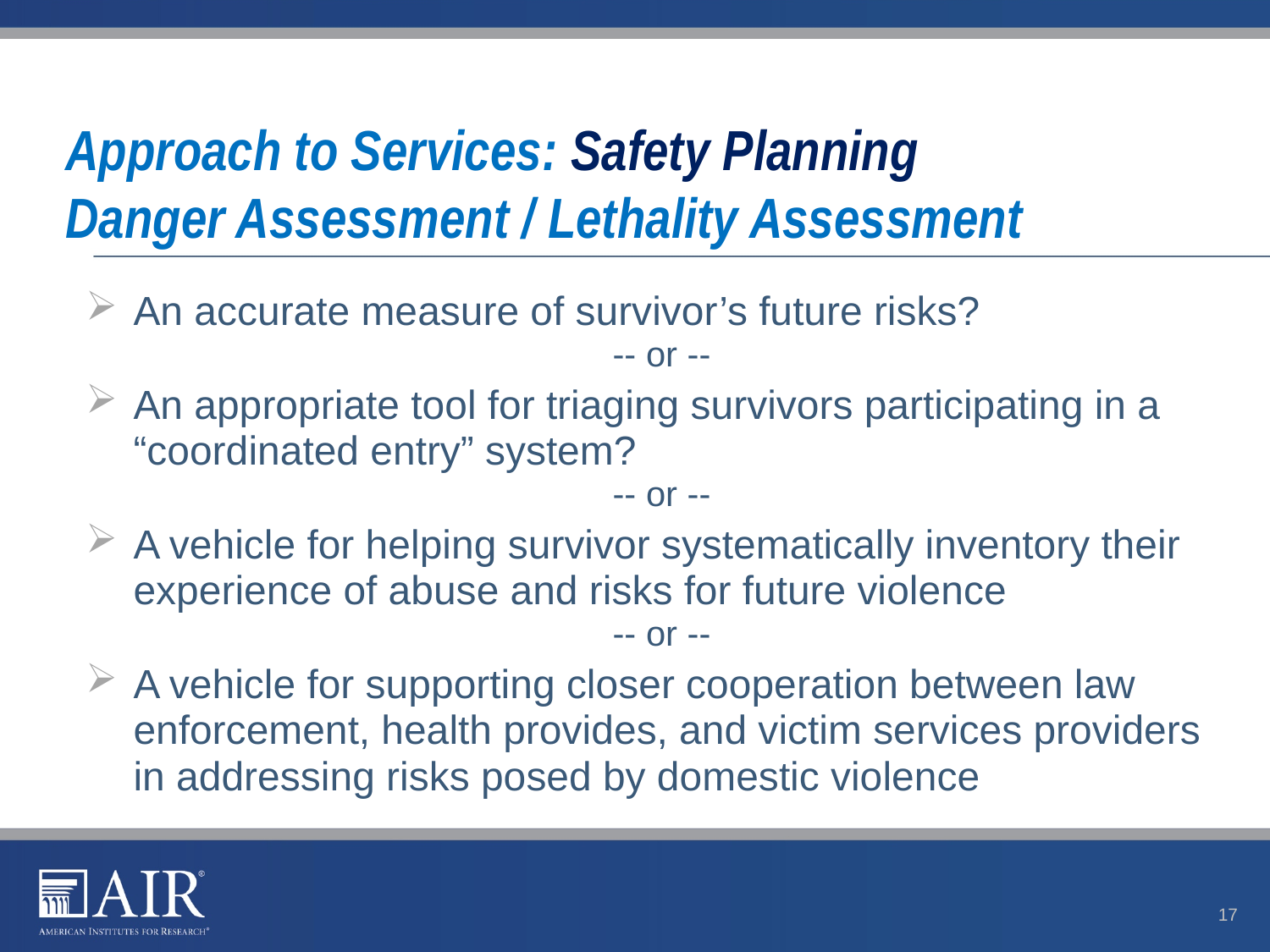

# Approach to Services: Safety Planning Danger Assessment / Lethality Assessment
An accurate measure of survivor’s future risks?
-- or --
An appropriate tool for triaging survivors participating in a “coordinated entry” system?
-- or --
A vehicle for helping survivor systematically inventory their experience of abuse and risks for future violence
-- or --
A vehicle for supporting closer cooperation between law enforcement, health provides, and victim services providers in addressing risks posed by domestic violence
17